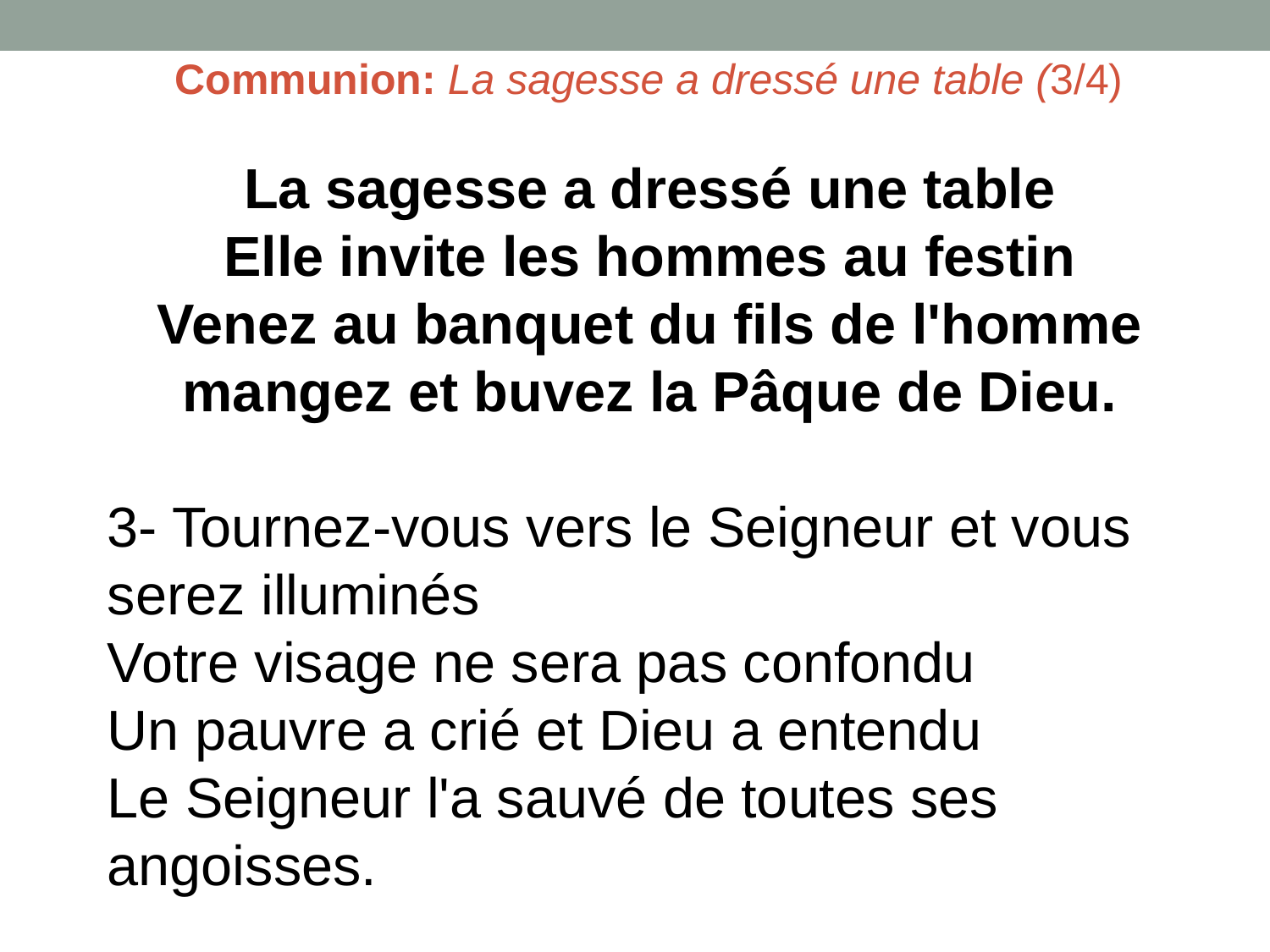

Communion: La sagesse a dressé une table (3/4)
La sagesse a dressé une table
Elle invite les hommes au festin
Venez au banquet du fils de l'homme mangez et buvez la Pâque de Dieu.
3- Tournez-vous vers le Seigneur et vous serez illuminés
Votre visage ne sera pas confondu
Un pauvre a crié et Dieu a entendu
Le Seigneur l'a sauvé de toutes ses angoisses.